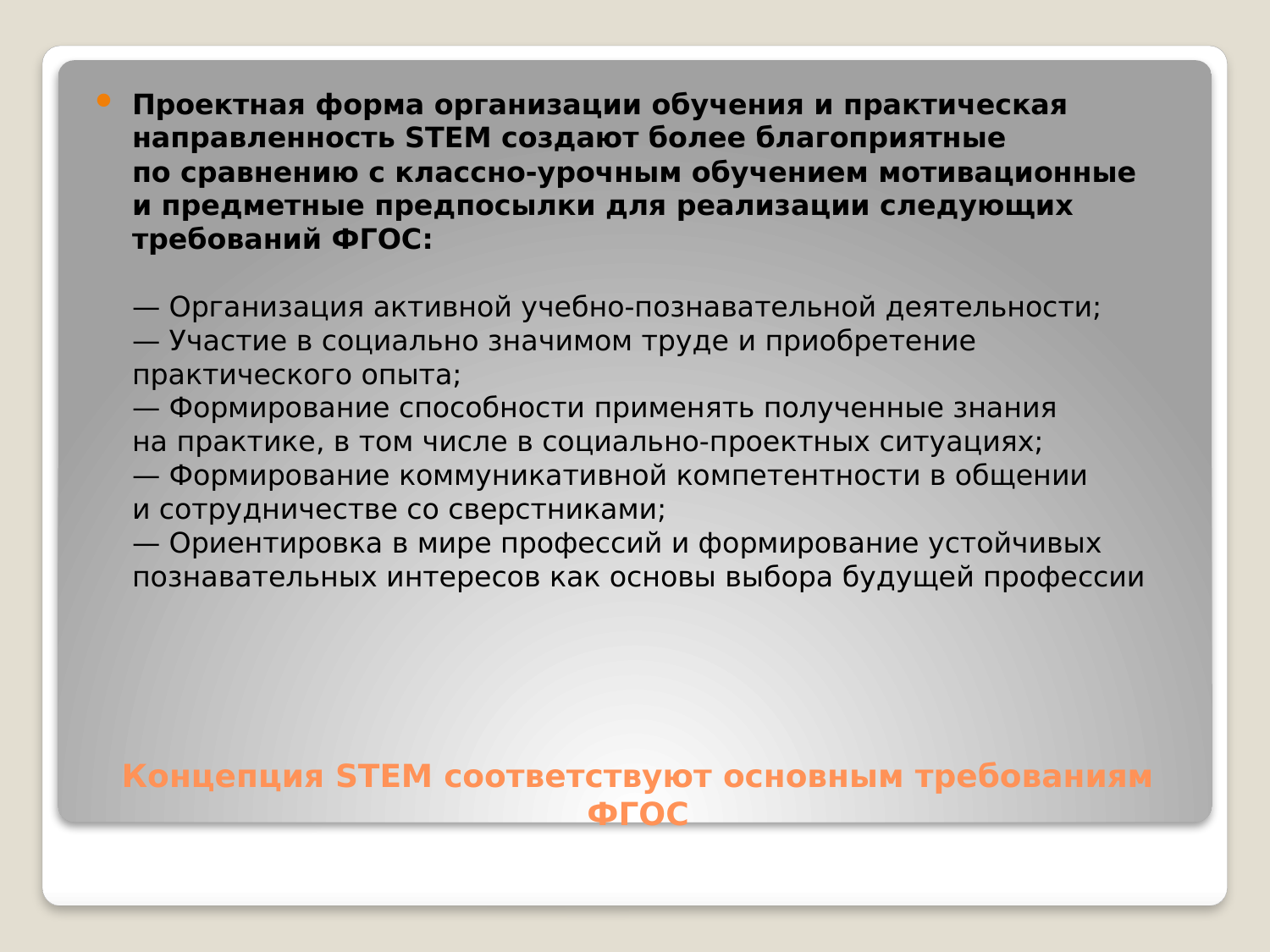

Проектная форма организации обучения и практическая направленность STEM создают более благоприятные по сравнению с классно-урочным обучением мотивационные и предметные предпосылки для реализации следующих требований ФГОС: 
— Организация активной учебно-познавательной деятельности;
— Участие в социально значимом труде и приобретение практического опыта;
— Формирование способности применять полученные знания на практике, в том числе в социально-проектных ситуациях;
— Формирование коммуникативной компетентности в общении и сотрудничестве со сверстниками;
— Ориентировка в мире профессий и формирование устойчивых познавательных интересов как основы выбора будущей профессии
# Концепция STEM соответствуют основным требованиям ФГОС